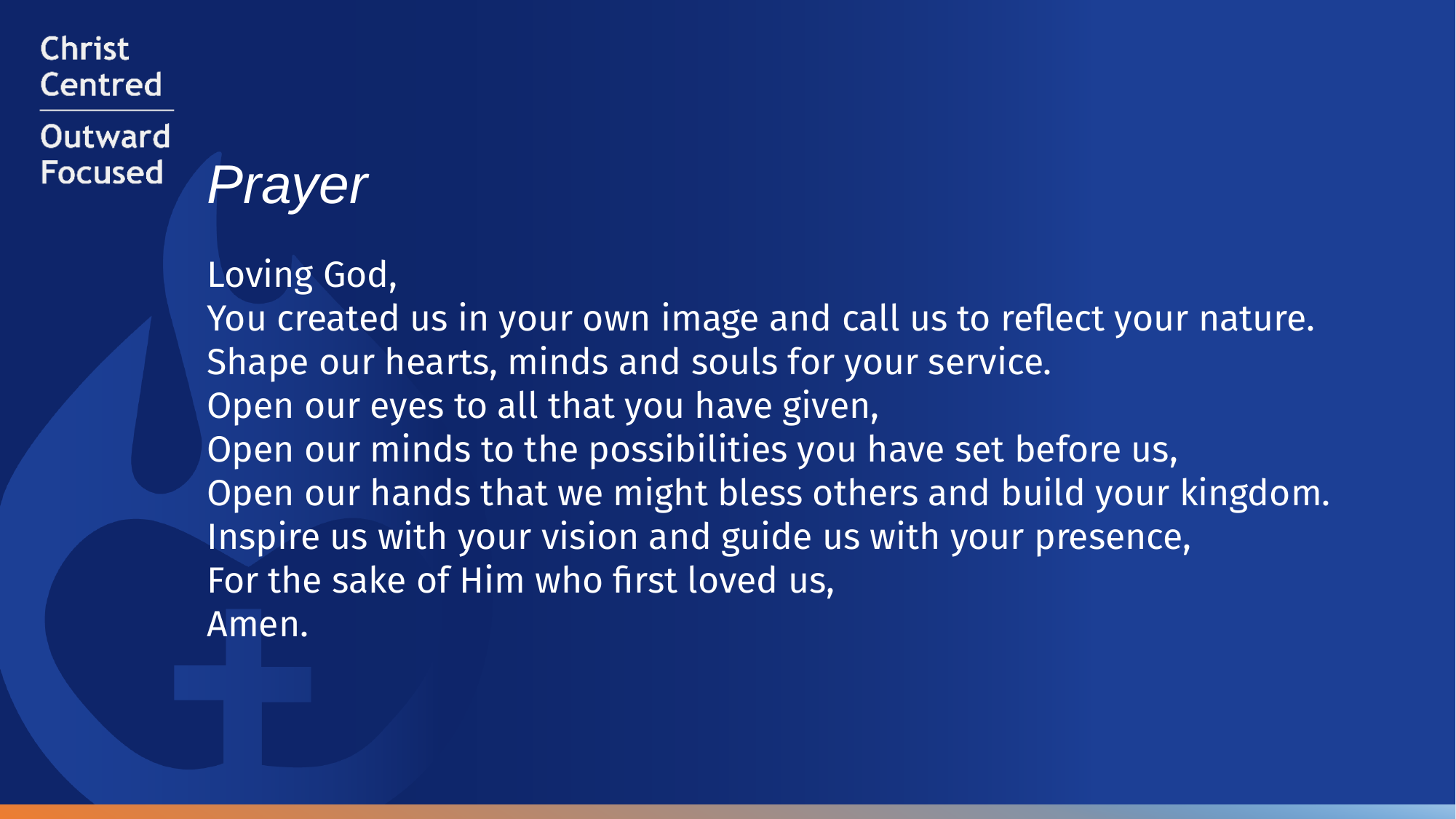

# Prayer Loving God,  You created us in your own image and call us to reflect your nature. Shape our hearts, minds and souls for your service. Open our eyes to all that you have given, Open our minds to the possibilities you have set before us, Open our hands that we might bless others and build your kingdom. Inspire us with your vision and guide us with your presence, For the sake of Him who first loved us, Amen.